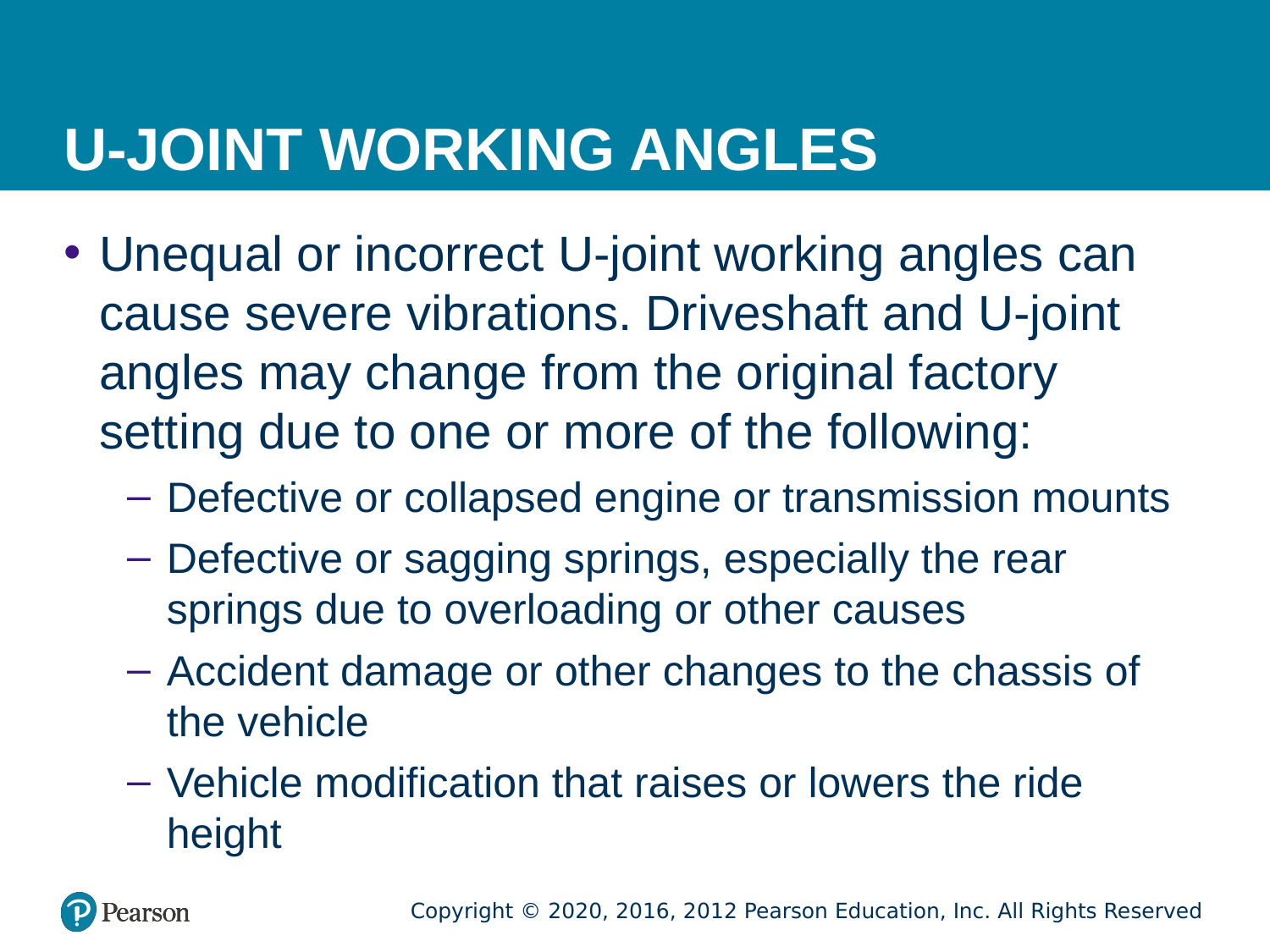

# U-JOINT WORKING ANGLES
Unequal or incorrect U-joint working angles can cause severe vibrations. Driveshaft and U-joint angles may change from the original factory setting due to one or more of the following:
Defective or collapsed engine or transmission mounts
Defective or sagging springs, especially the rear springs due to overloading or other causes
Accident damage or other changes to the chassis of the vehicle
Vehicle modification that raises or lowers the ride height